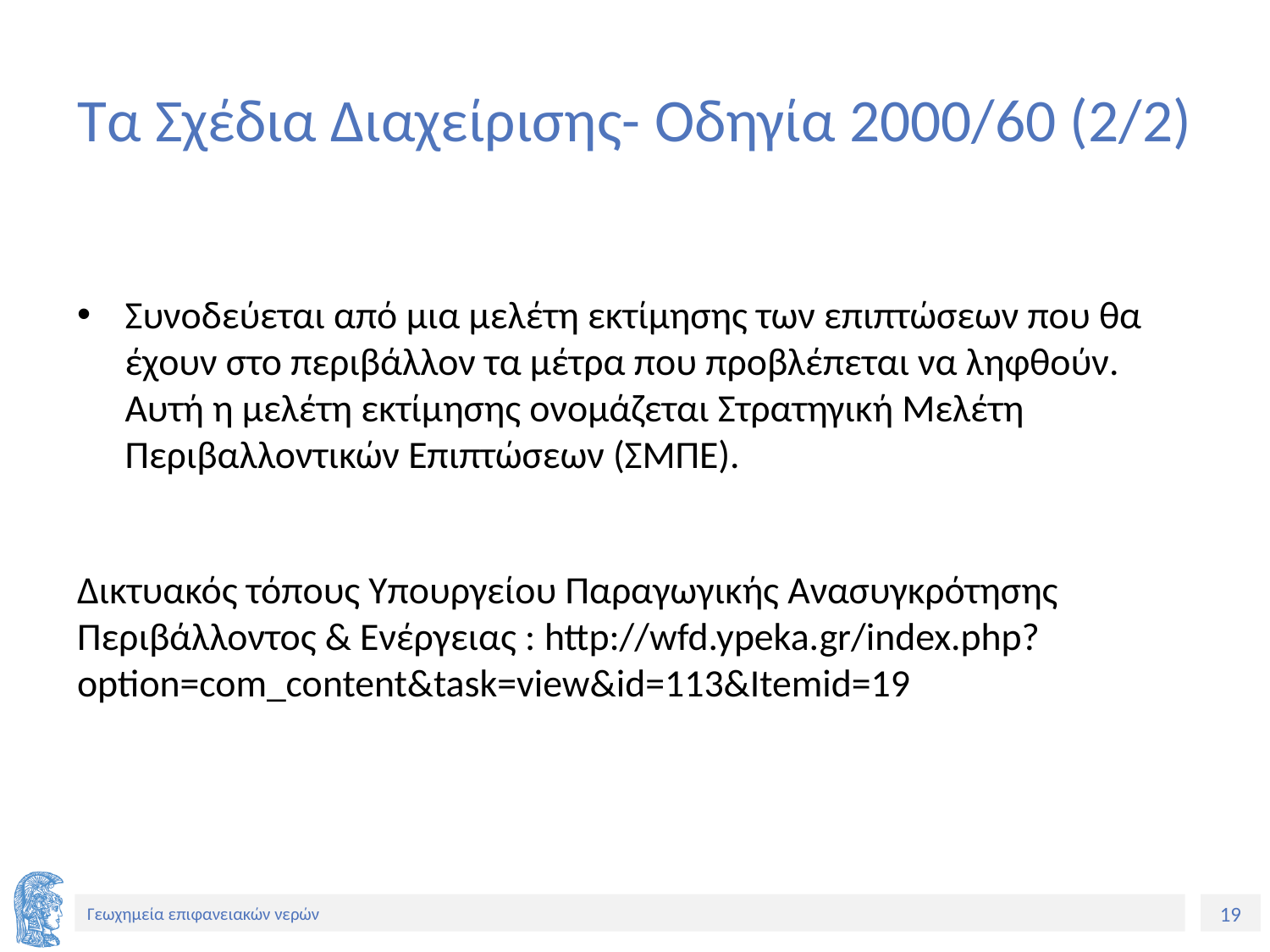

# Τα Σχέδια Διαχείρισης- Οδηγία 2000/60 (2/2)

Συνοδεύεται από μια μελέτη εκτίμησης των επιπτώσεων που θα έχουν στο περιβάλλον τα μέτρα που προβλέπεται να ληφθούν. Αυτή η μελέτη εκτίμησης ονομάζεται Στρατηγική Μελέτη Περιβαλλοντικών Επιπτώσεων (ΣΜΠΕ).

Δικτυακός τόπους Υπουργείου Παραγωγικής Ανασυγκρότησης Περιβάλλοντος & Ενέργειας : http://wfd.ypeka.gr/index.php?option=com_content&task=view&id=113&Itemid=19